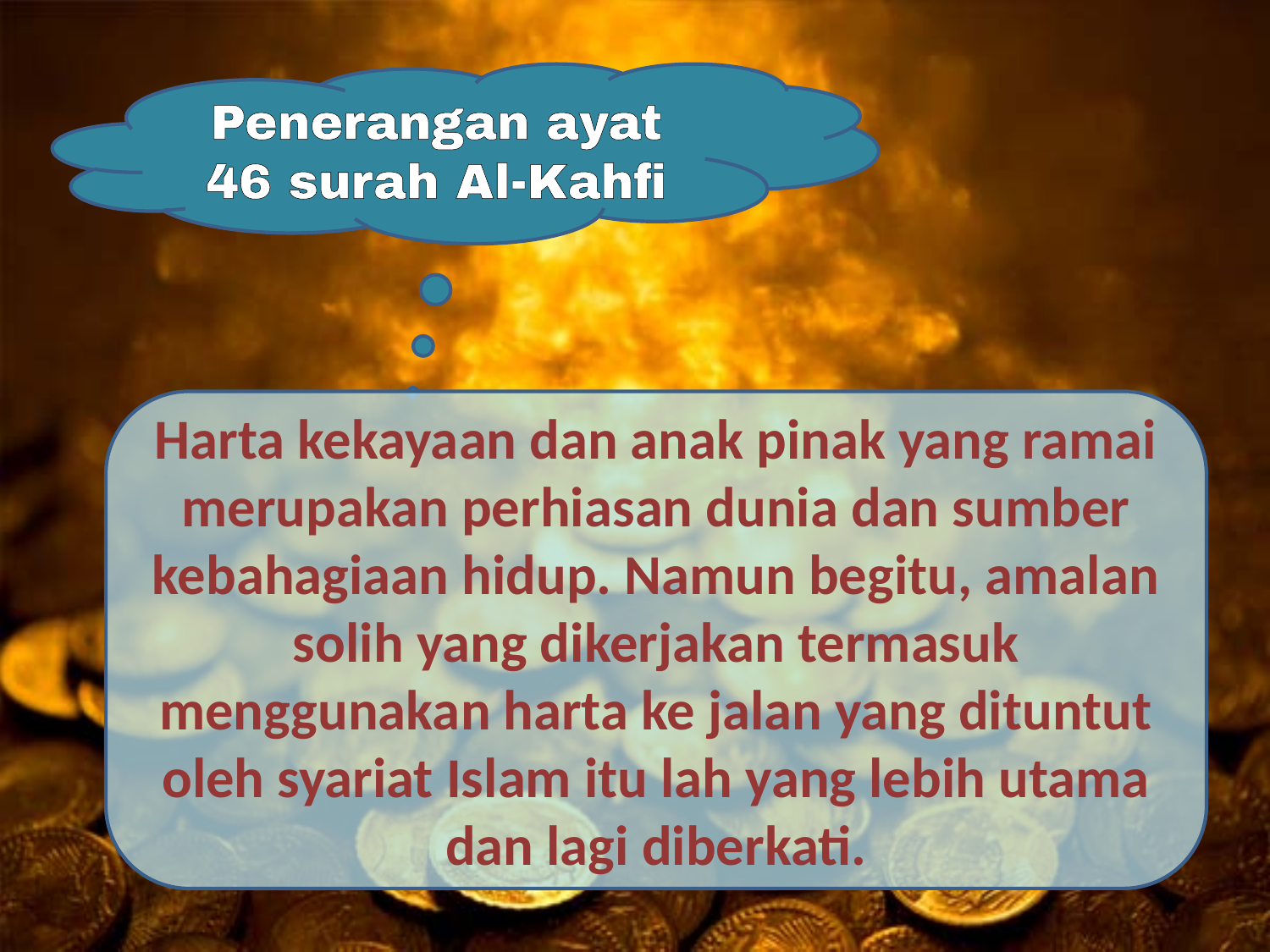

Penerangan ayat 46 surah Al-Kahfi
Harta kekayaan dan anak pinak yang ramai merupakan perhiasan dunia dan sumber kebahagiaan hidup. Namun begitu, amalan solih yang dikerjakan termasuk menggunakan harta ke jalan yang dituntut oleh syariat Islam itu lah yang lebih utama dan lagi diberkati.